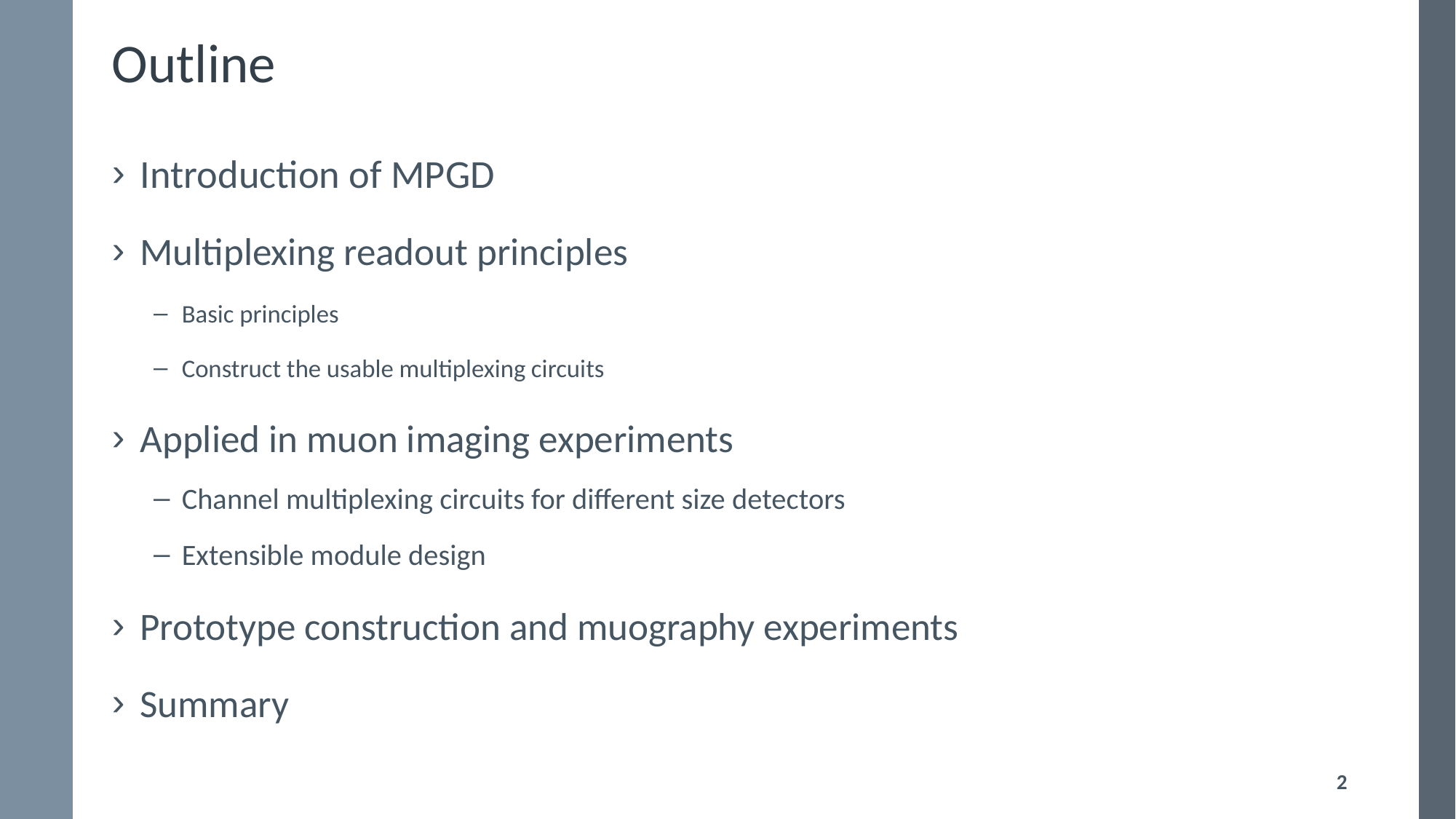

# Outline
Introduction of MPGD
Multiplexing readout principles
Basic principles
Construct the usable multiplexing circuits
Applied in muon imaging experiments
Channel multiplexing circuits for different size detectors
Extensible module design
Prototype construction and muography experiments
Summary

2